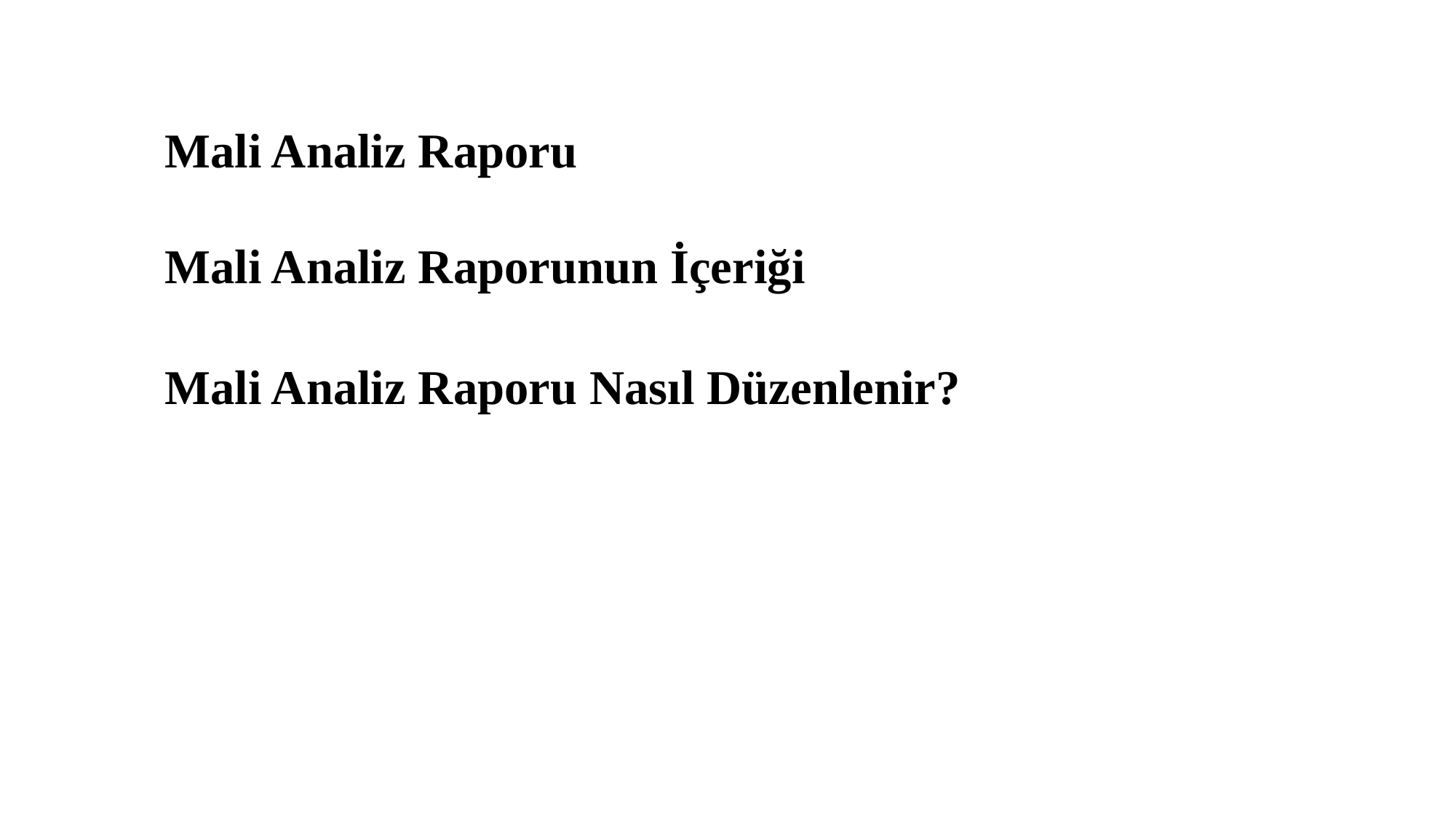

Mali Analiz Raporu

Mali Analiz Raporunun İçeriği

Mali Analiz Raporu Nasıl Düzenlenir?